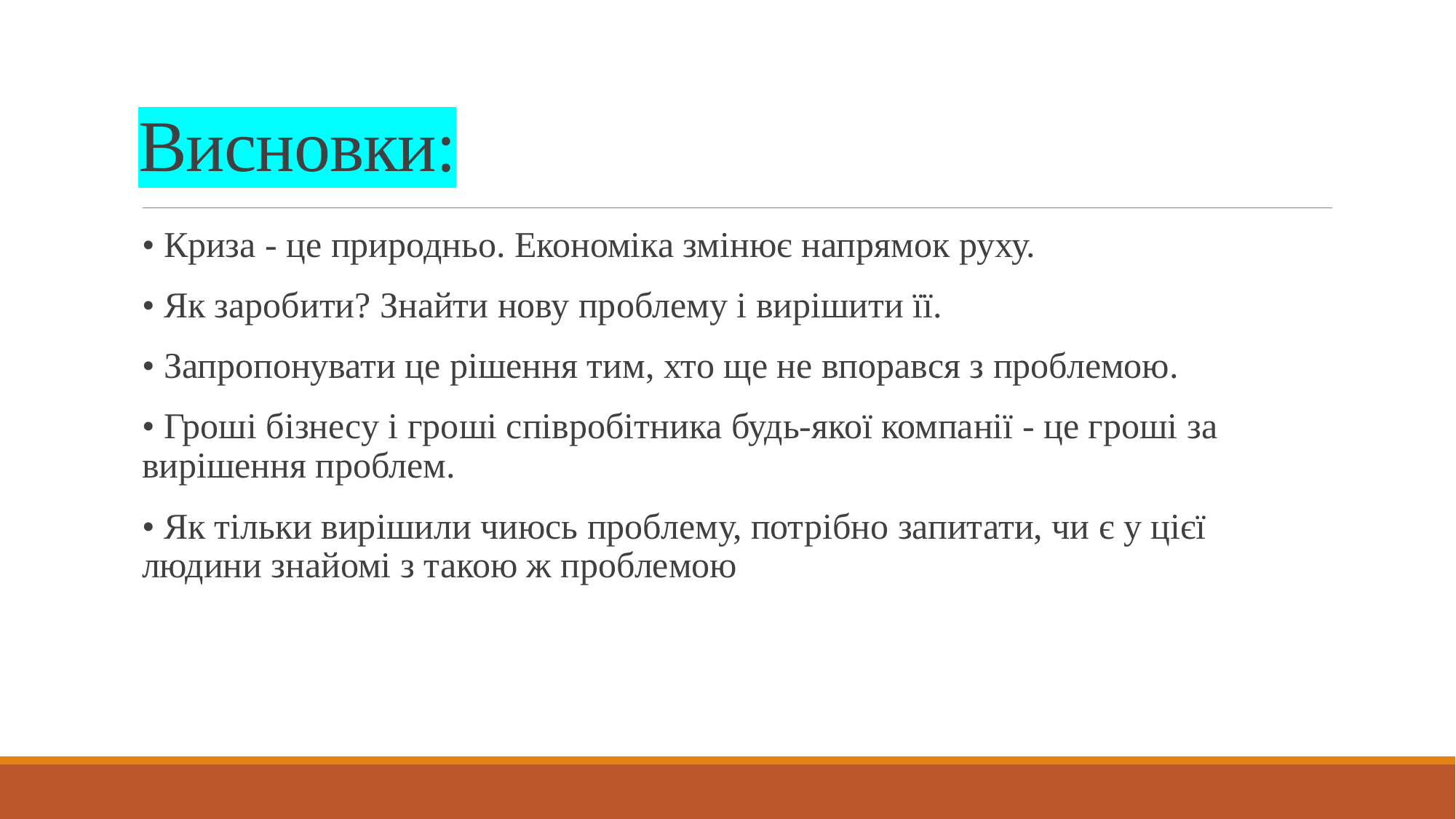

# Висновки:
• Криза - це природньо. Економіка змінює напрямок руху.
• Як заробити? Знайти нову проблему і вирішити її.
• Запропонувати це рішення тим, хто ще не впорався з проблемою.
• Гроші бізнесу і гроші співробітника будь-якої компанії - це гроші за вирішення проблем.
• Як тільки вирішили чиюсь проблему, потрібно запитати, чи є у цієї людини знайомі з такою ж проблемою